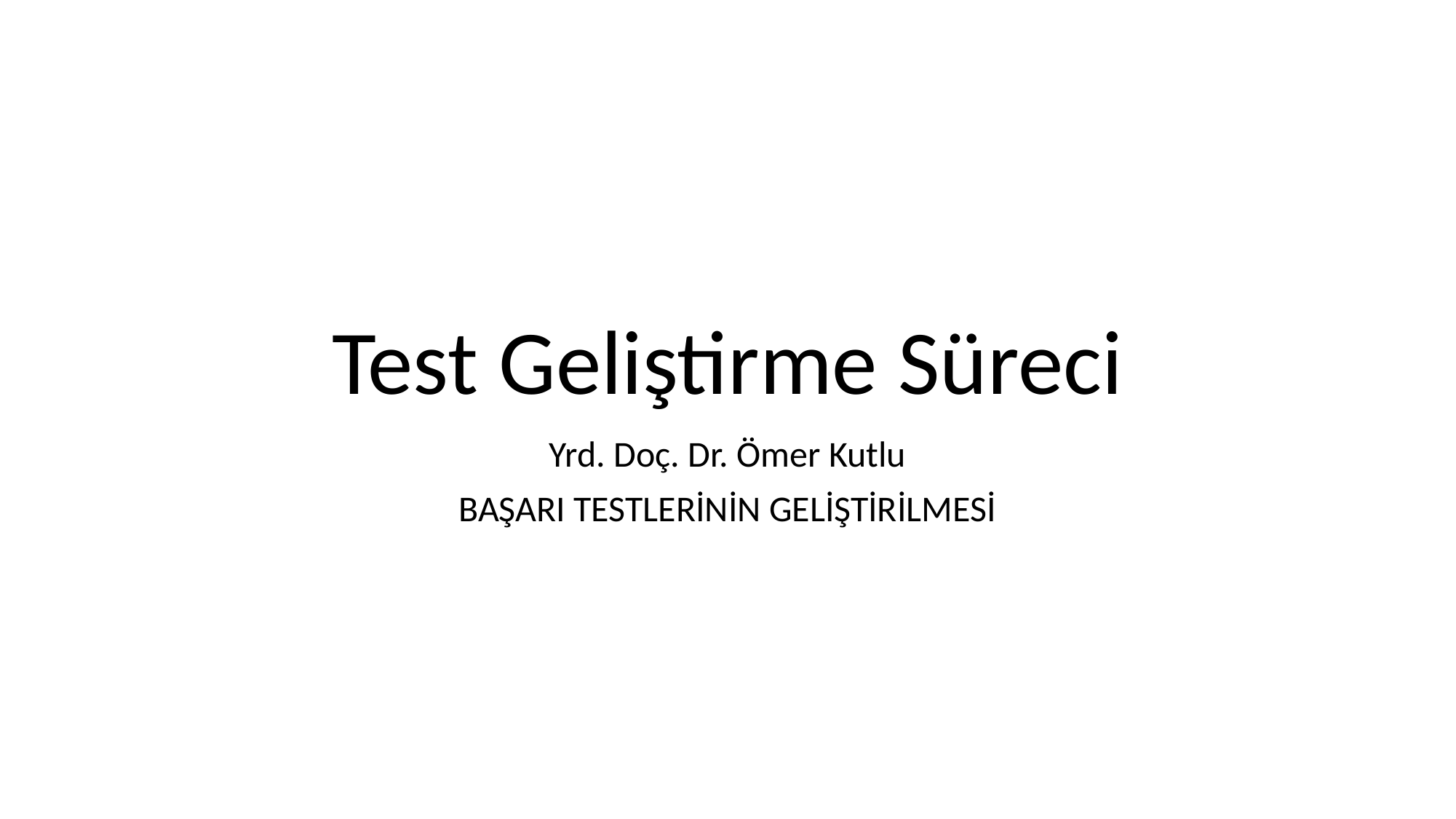

# Test Geliştirme Süreci
Yrd. Doç. Dr. Ömer Kutlu
BAŞARI TESTLERİNİN GELİŞTİRİLMESİ